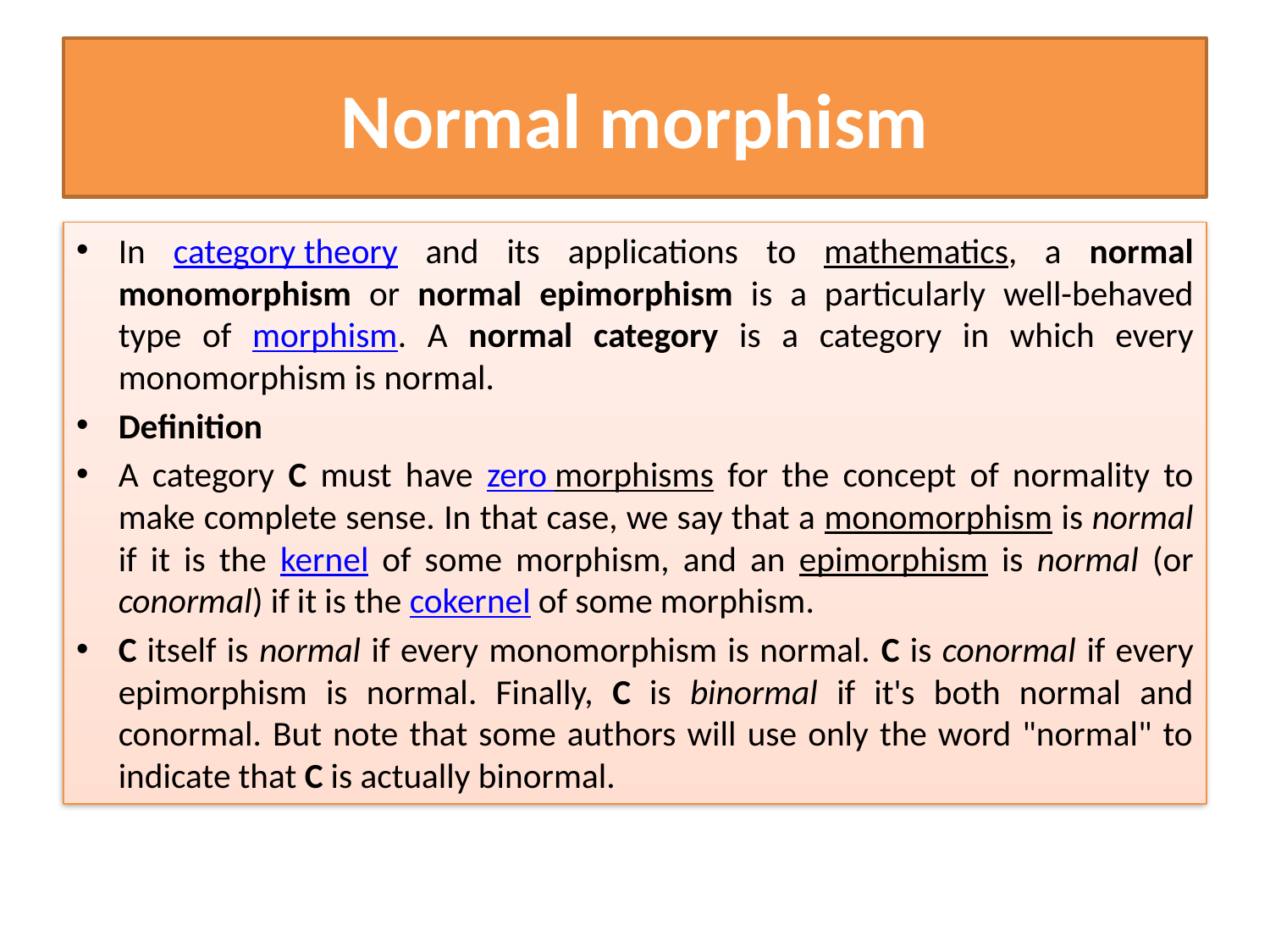

# Normal morphism
In category theory and its applications to mathematics, a normal monomorphism or normal epimorphism is a particularly well-behaved type of morphism. A normal category is a category in which every monomorphism is normal.
Definition
A category C must have zero morphisms for the concept of normality to make complete sense. In that case, we say that a monomorphism is normal if it is the kernel of some morphism, and an epimorphism is normal (or conormal) if it is the cokernel of some morphism.
C itself is normal if every monomorphism is normal. C is conormal if every epimorphism is normal. Finally, C is binormal if it's both normal and conormal. But note that some authors will use only the word "normal" to indicate that C is actually binormal.